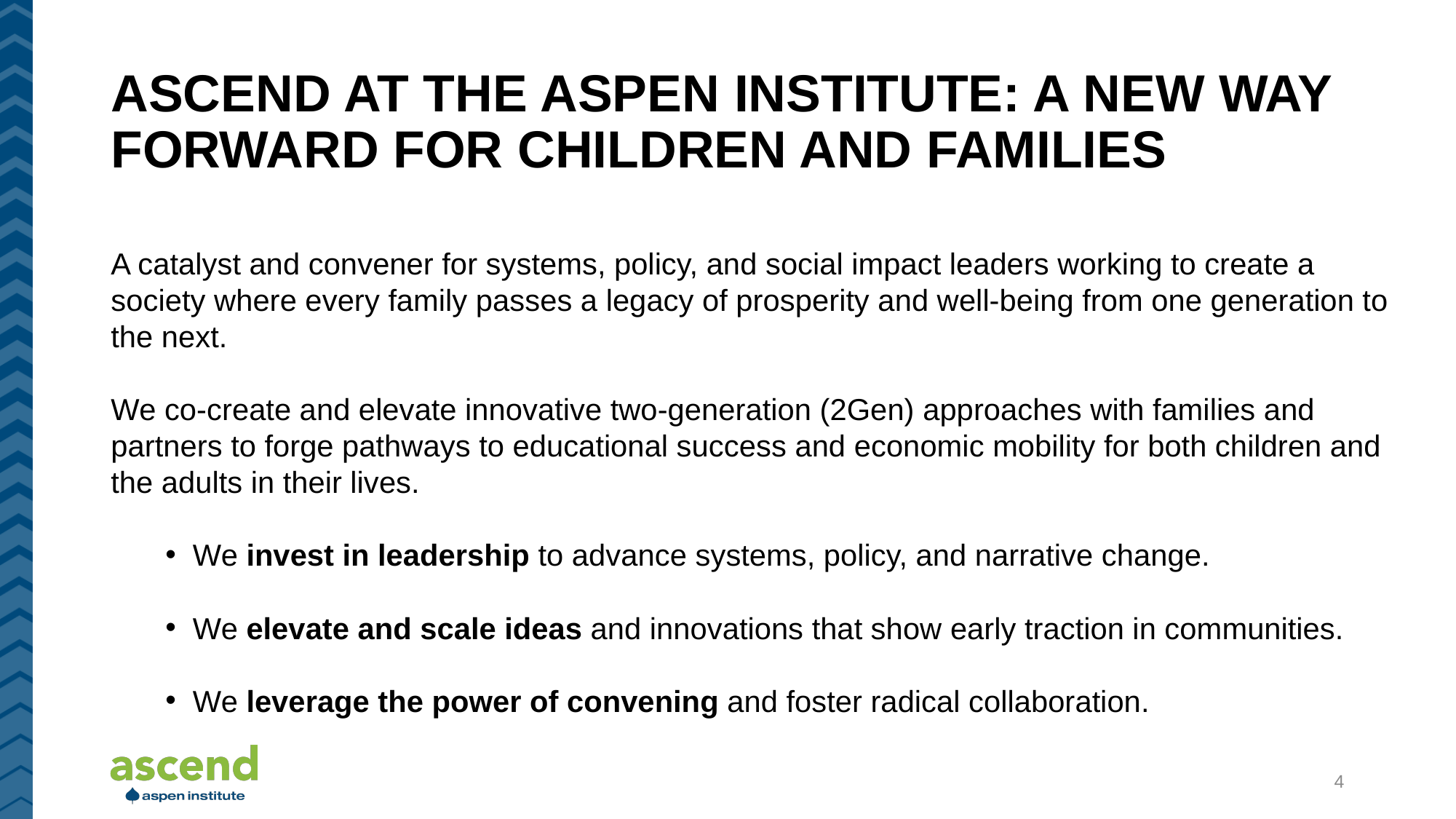

# Ascend at The Aspen Institute: A New Way Forward for Children and Families
A catalyst and convener for systems, policy, and social impact leaders working to create a society where every family passes a legacy of prosperity and well-being from one generation to the next.

We co-create and elevate innovative two-generation (2Gen) approaches with families and partners to forge pathways to educational success and economic mobility for both children and the adults in their lives.

We invest in leadership to advance systems, policy, and narrative change.

We elevate and scale ideas and innovations that show early traction in communities.

We leverage the power of convening and foster radical collaboration.
4